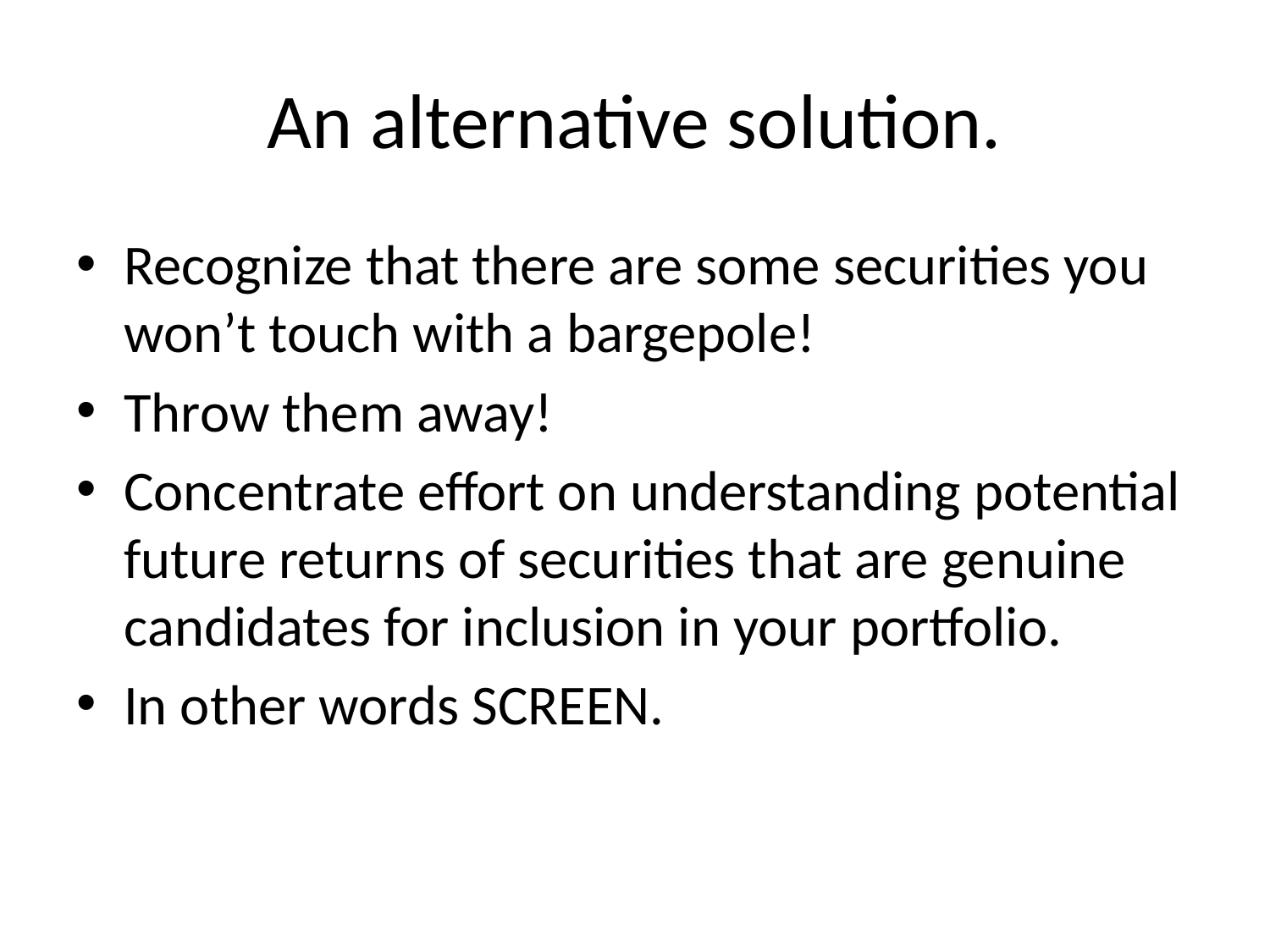

# An alternative solution.
Recognize that there are some securities you won’t touch with a bargepole!
Throw them away!
Concentrate effort on understanding potential future returns of securities that are genuine candidates for inclusion in your portfolio.
In other words SCREEN.